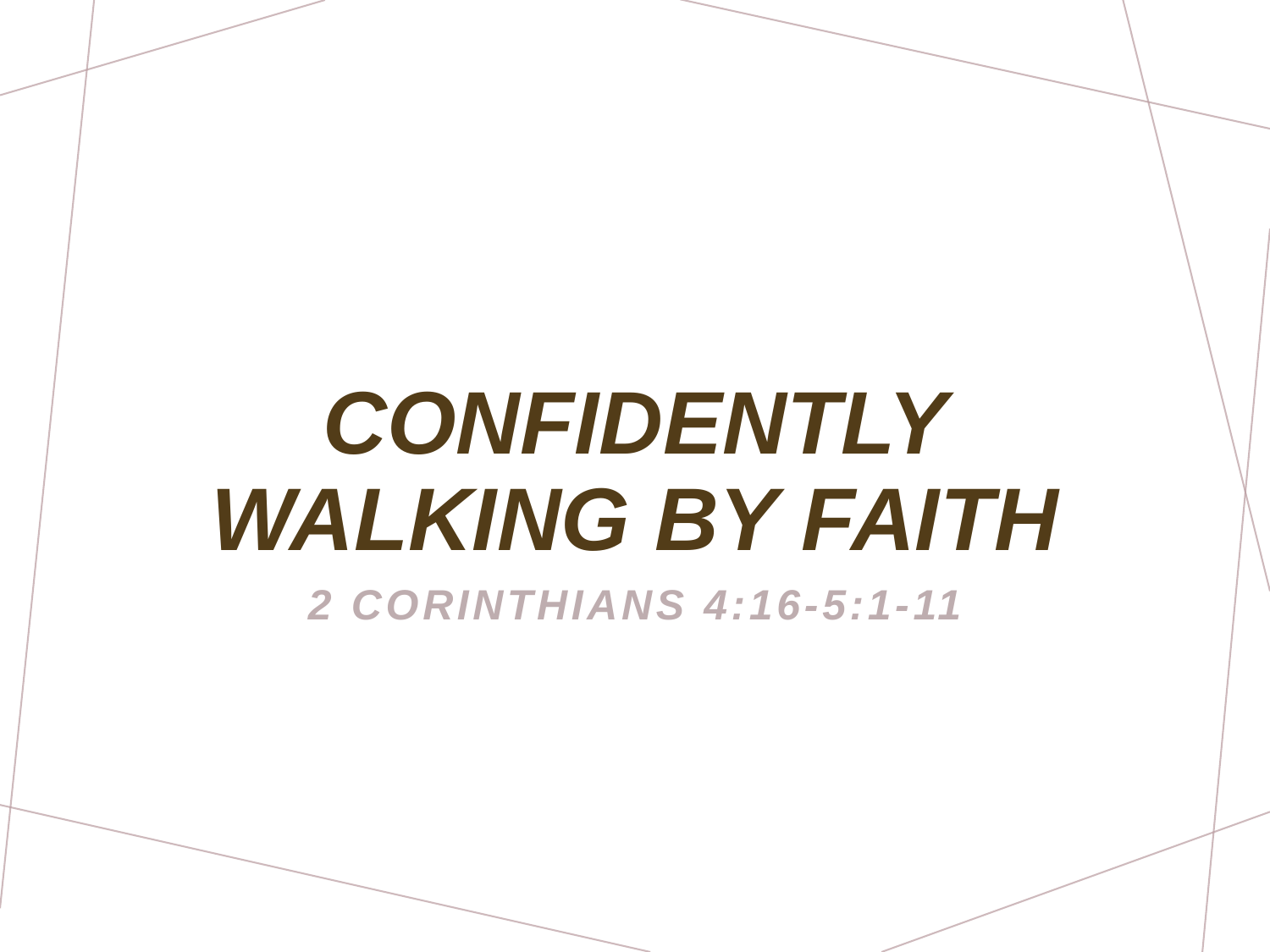

# confidently walking by Faith
2 Corinthians 4:16-5:1-11